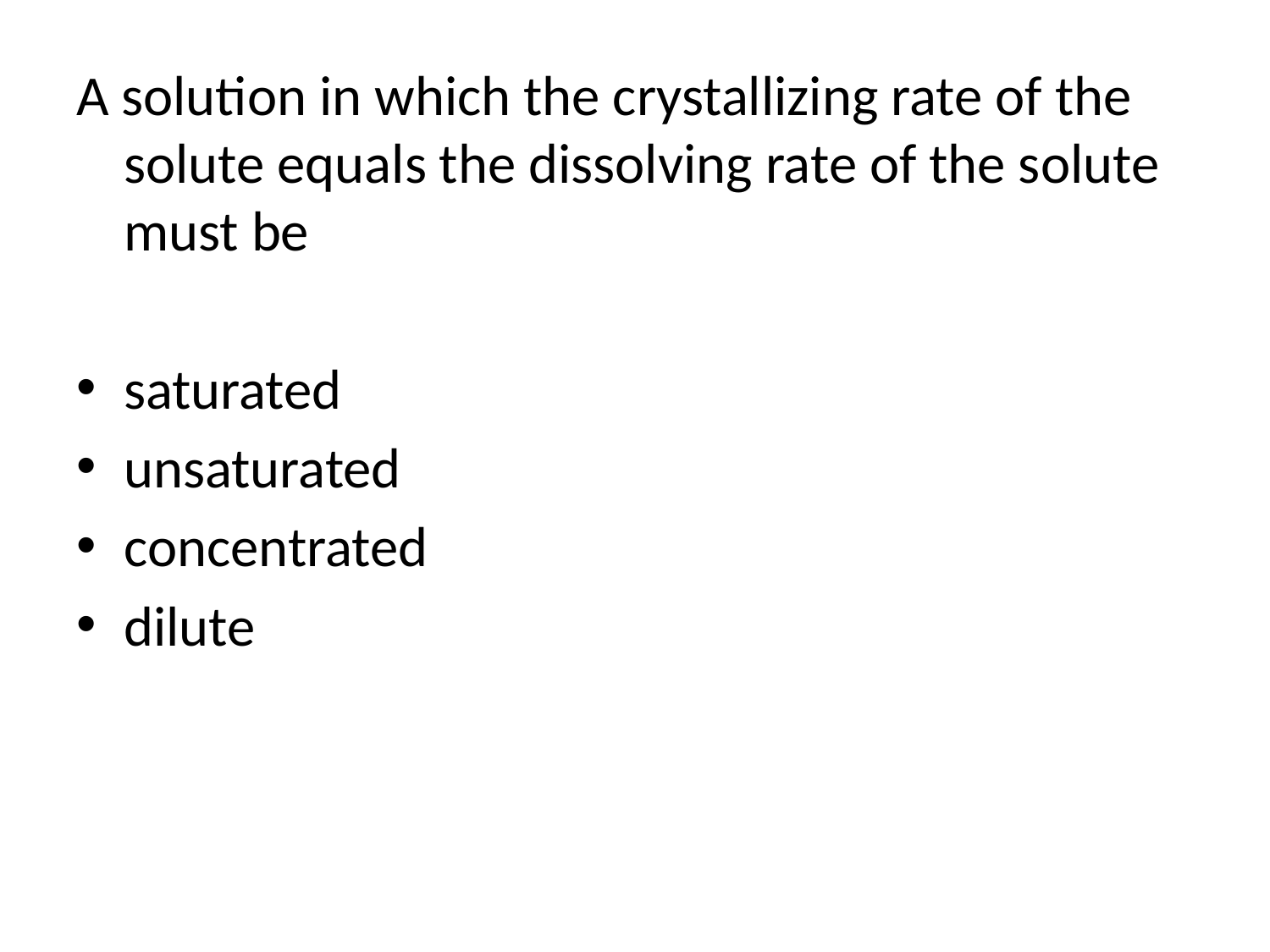

A solution in which the crystallizing rate of the solute equals the dissolving rate of the solute must be

saturated
unsaturated
concentrated
dilute